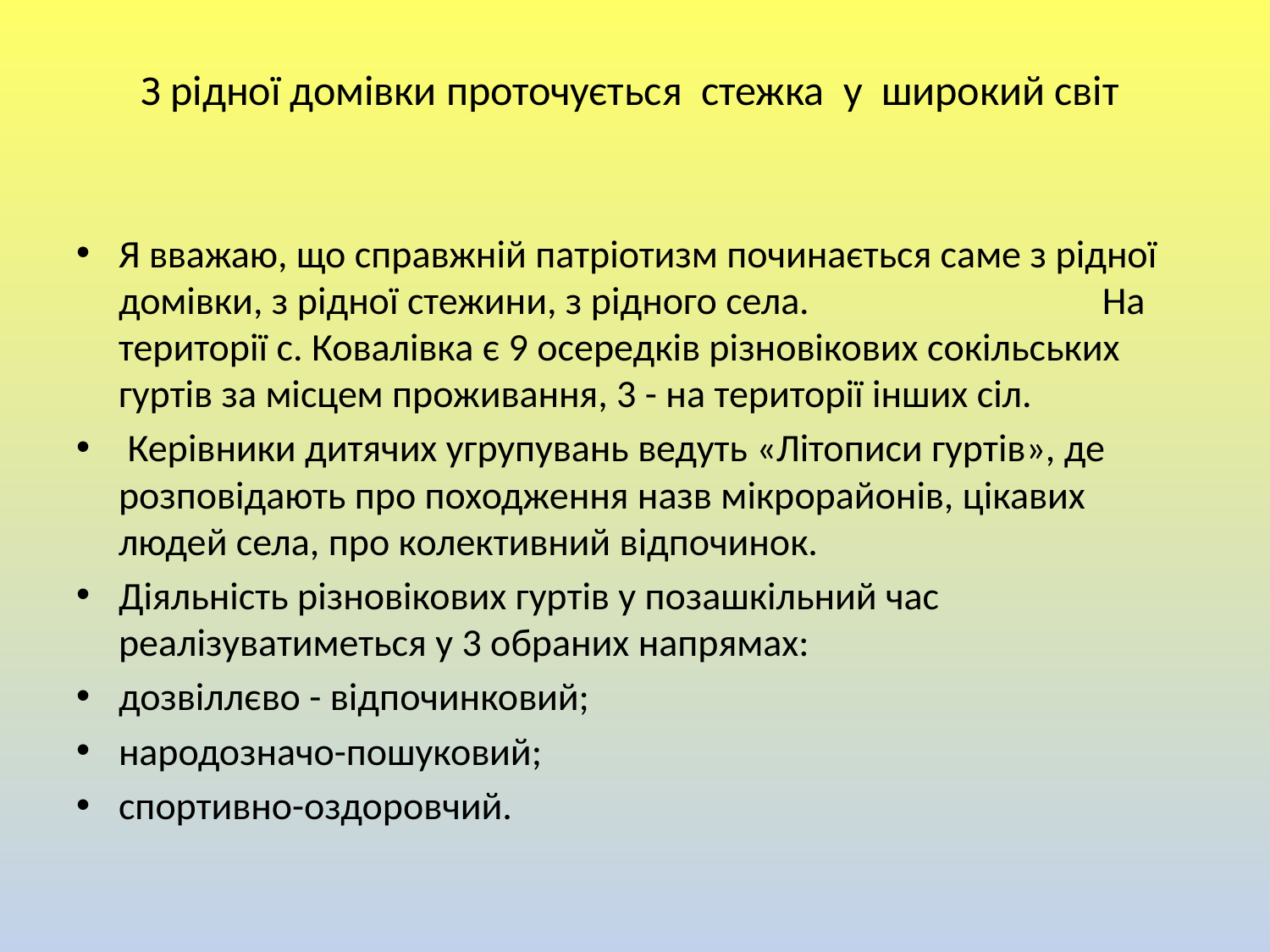

# З рідної домівки проточується  стежка  у  широкий світ
Я вважаю, що справжній патріотизм починається саме з рідної домівки, з рідної стежини, з рідного села.                                 На території с. Ковалівка є 9 осередків різновікових сокільських гуртів за місцем проживання, 3 - на території інших сіл.
 Керівники дитячих угрупувань ведуть «Літописи гуртів», де розповідають про походження назв мікрорайонів, цікавих людей села, про колективний відпочинок.
Діяльність різновікових гуртів у позашкільний час реалізуватиметься у 3 обраних напрямах:
дозвіллєво - відпочинковий;
народозначо-пошуковий;
спортивно-оздоровчий.